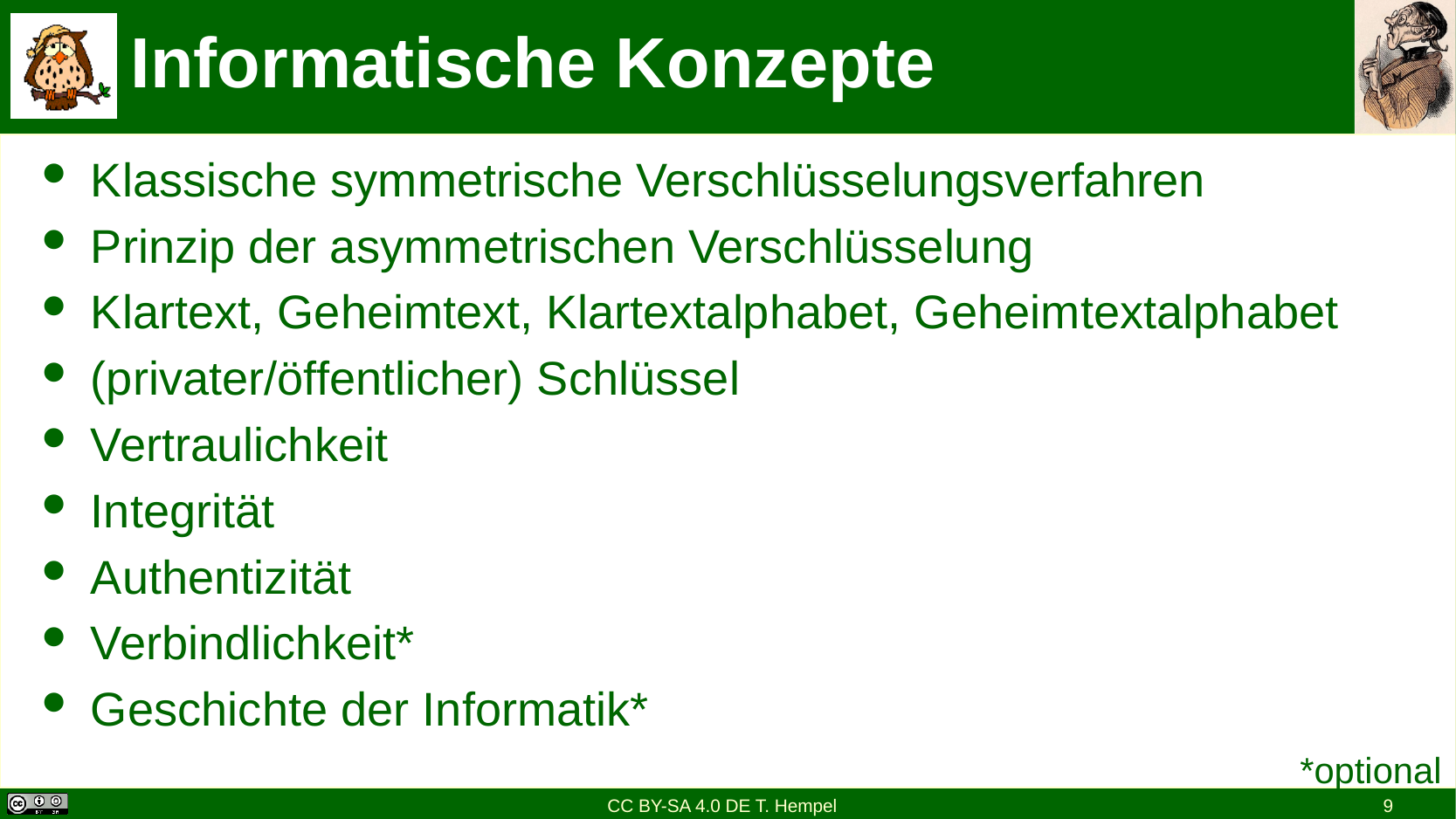

# Informatische Konzepte
Klassische symmetrische Verschlüsselungsverfahren
Prinzip der asymmetrischen Verschlüsselung
Klartext, Geheimtext, Klartextalphabet, Geheimtextalphabet
(privater/öffentlicher) Schlüssel
Vertraulichkeit
Integrität
Authentizität
Verbindlichkeit*
Geschichte der Informatik*
*optional
CC BY-SA 4.0 DE T. Hempel
9